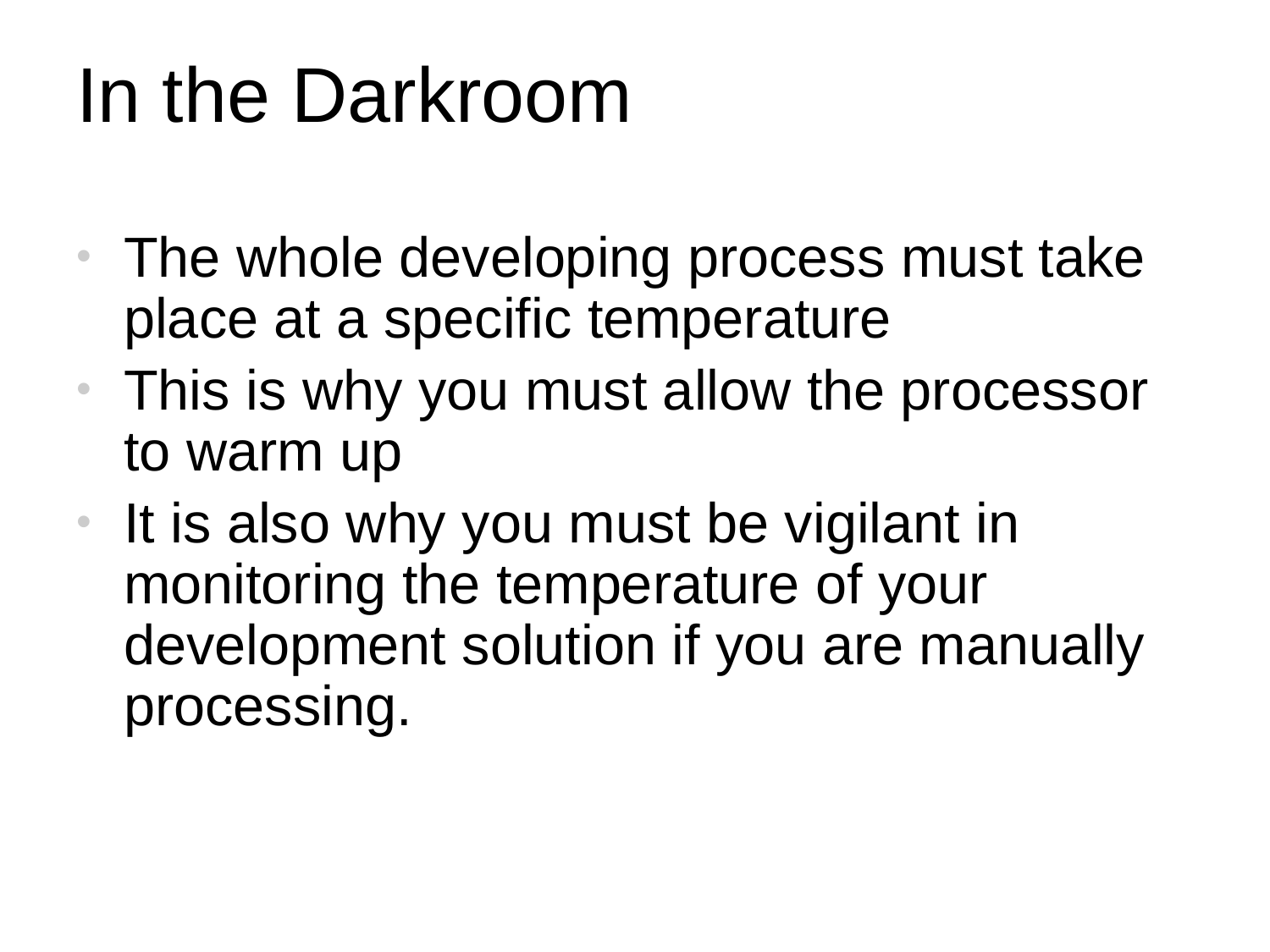

# In the Darkroom
The whole developing process must take place at a specific temperature
This is why you must allow the processor to warm up
It is also why you must be vigilant in monitoring the temperature of your development solution if you are manually processing.